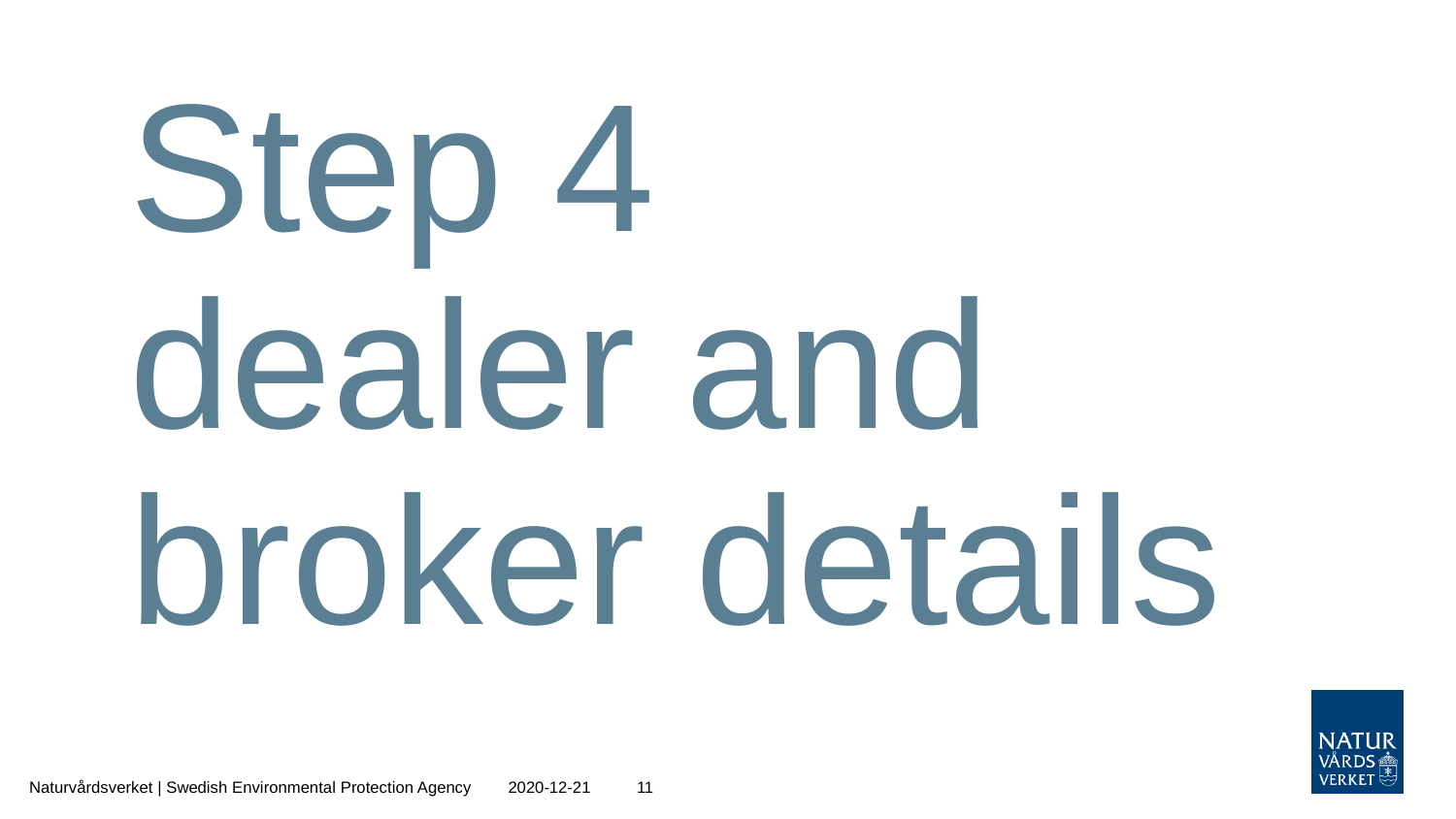

# Step 4 dealer and broker details
Naturvårdsverket | Swedish Environmental Protection Agency
2020-12-21
11